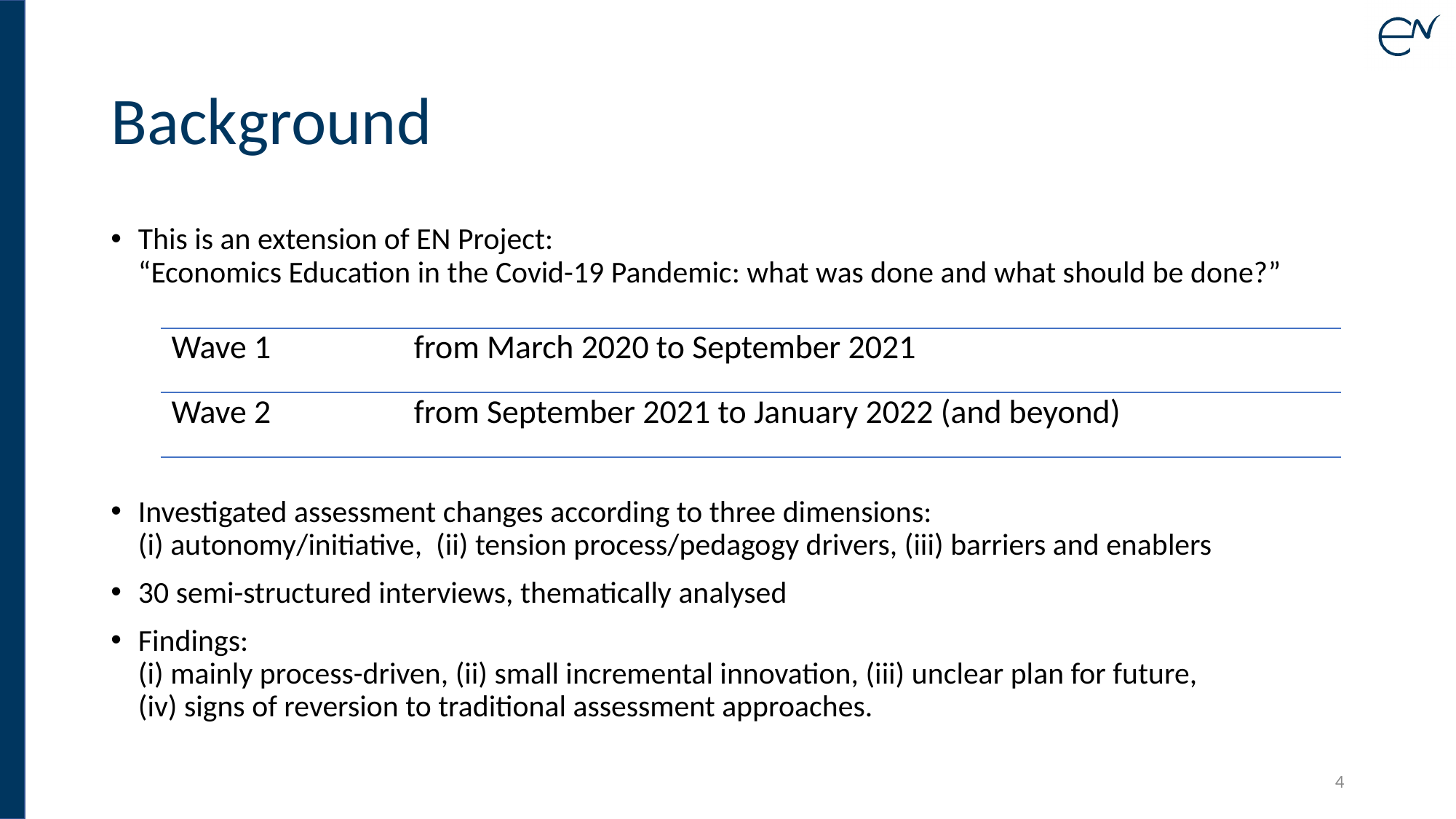

# Background
This is an extension of EN Project:
“Economics Education in the Covid-19 Pandemic: what was done and what should be done?”

Investigated assessment changes according to three dimensions:
(i) autonomy/initiative,  (ii) tension process/pedagogy drivers, (iii) barriers and enablers
30 semi-structured interviews, thematically analysed
Findings:
(i) mainly process-driven, (ii) small incremental innovation, (iii) unclear plan for future,
(iv) signs of reversion to traditional assessment approaches.
| Wave 1 | from March 2020 to September 2021 |
| --- | --- |
| Wave 2 | from September 2021 to January 2022 (and beyond) |
4